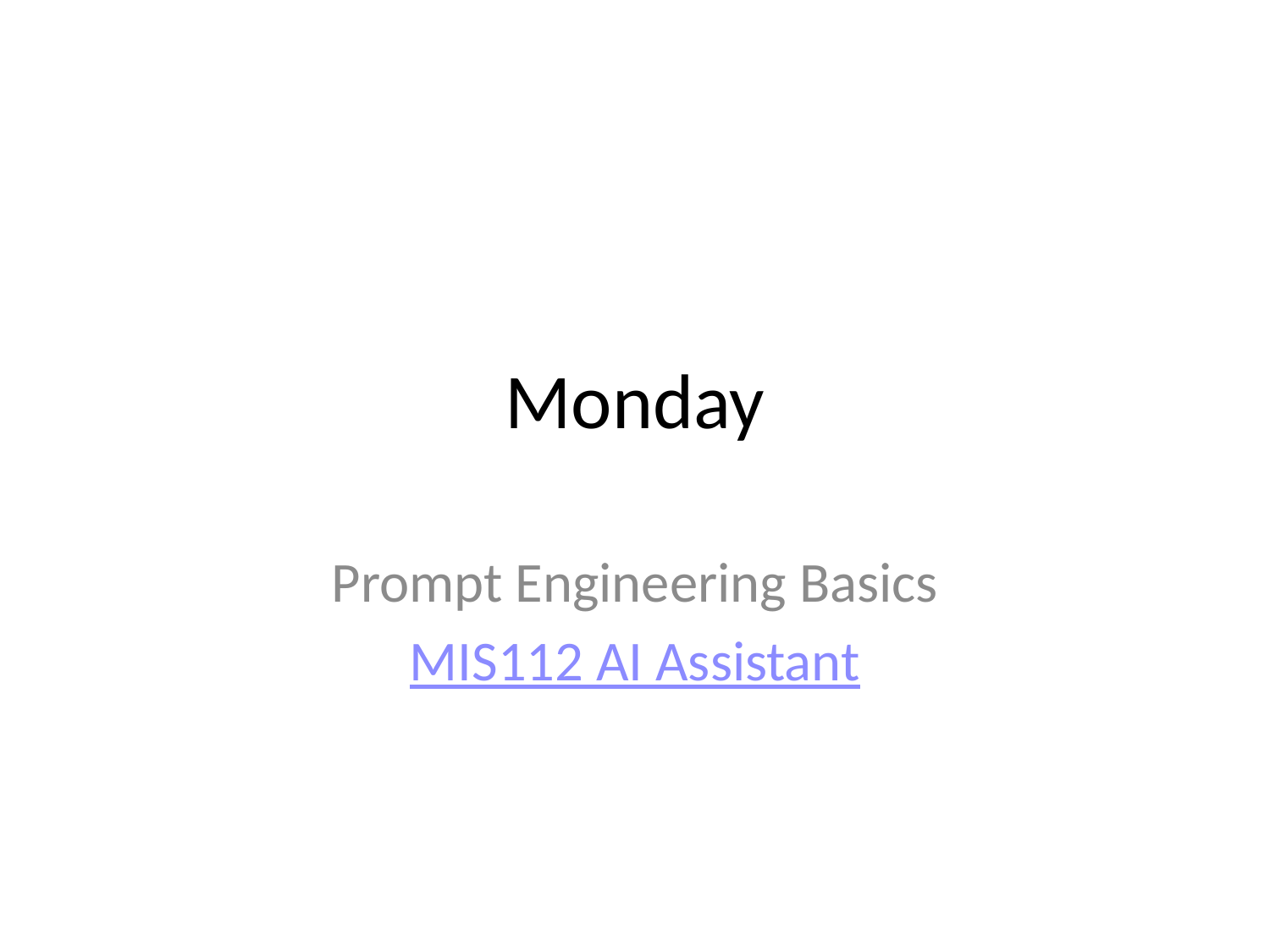

# Monday
Prompt Engineering Basics
MIS112 AI Assistant